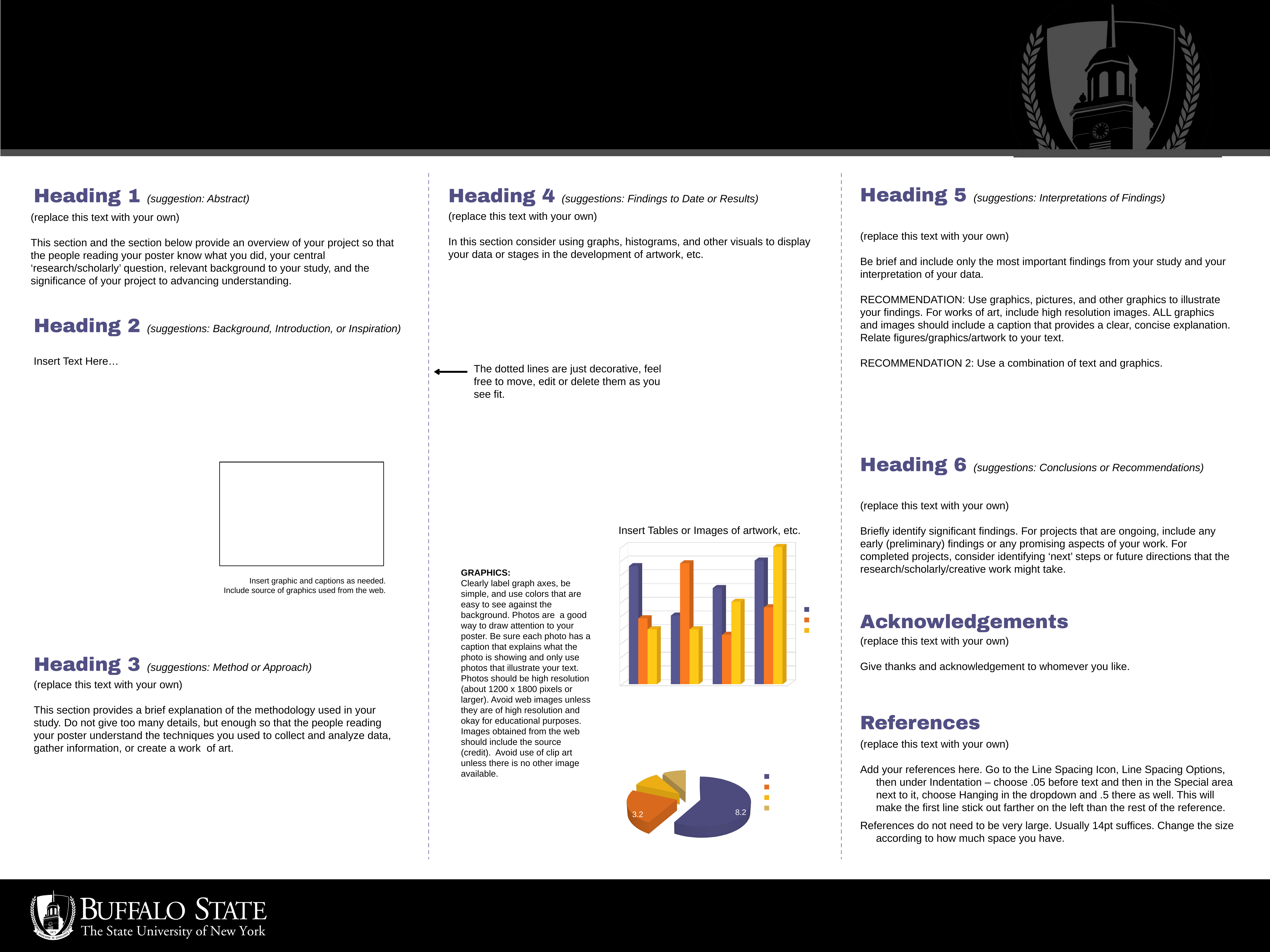

Heading 5 (suggestions: Interpretations of Findings)
Heading 1 (suggestion: Abstract)
Heading 4 (suggestions: Findings to Date or Results)
(replace this text with your own)

In this section consider using graphs, histograms, and other visuals to display your data or stages in the development of artwork, etc.
(replace this text with your own)

This section and the section below provide an overview of your project so that the people reading your poster know what you did, your central ‘research/scholarly’ question, relevant background to your study, and the significance of your project to advancing understanding.
(replace this text with your own)

Be brief and include only the most important findings from your study and your interpretation of your data.

RECOMMENDATION: Use graphics, pictures, and other graphics to illustrate your findings. For works of art, include high resolution images. ALL graphics and images should include a caption that provides a clear, concise explanation. Relate figures/graphics/artwork to your text.

RECOMMENDATION 2: Use a combination of text and graphics.

Heading 2 (suggestions: Background, Introduction, or Inspiration)
Insert Text Here…
The dotted lines are just decorative, feel free to move, edit or delete them as you see fit.
Heading 6 (suggestions: Conclusions or Recommendations)

(replace this text with your own)

Briefly identify significant findings. For projects that are ongoing, include any early (preliminary) findings or any promising aspects of your work. For completed projects, consider identifying ‘next’ steps or future directions that the research/scholarly/creative work might take.

Insert Tables or Images of artwork, etc.

[unsupported chart]

GRAPHICS:
Clearly label graph axes, be simple, and use colors that are easy to see against the background. Photos are  a good way to draw attention to your poster. Be sure each photo has a caption that explains what the photo is showing and only use photos that illustrate your text. Photos should be high resolution (about 1200 x 1800 pixels or larger). Avoid web images unless they are of high resolution and okay for educational purposes. Images obtained from the web should include the source (credit).  Avoid use of clip art unless there is no other image available.
Insert graphic and captions as needed.
 Include source of graphics used from the web.
Acknowledgements
(replace this text with your own)

Give thanks and acknowledgement to whomever you like.

Heading 3 (suggestions: Method or Approach)
(replace this text with your own)

This section provides a brief explanation of the methodology used in your study. Do not give too many details, but enough so that the people reading your poster understand the techniques you used to collect and analyze data, gather information, or create a work  of art.
References

[unsupported chart]

(replace this text with your own)

Add your references here. Go to the Line Spacing Icon, Line Spacing Options,  then under Indentation – choose .05 before text and then in the Special area next to it, choose Hanging in the dropdown and .5 there as well. This will make the first line stick out farther on the left than the rest of the reference.
References do not need to be very large. Usually 14pt suffices. Change the size according to how much space you have.